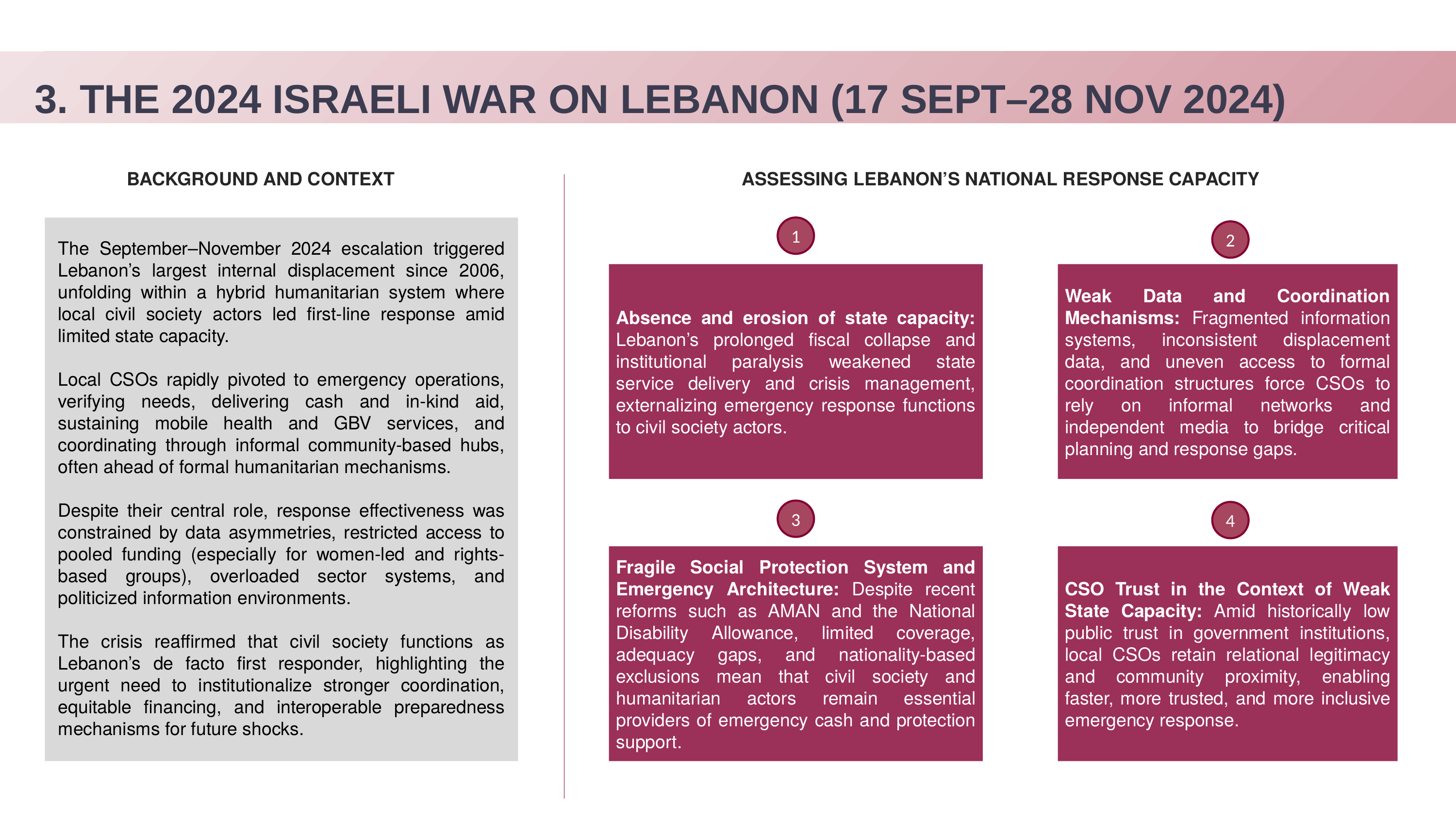

3. THE 2024 ISRAELI WAR ON LEBANON (17 SEPT–28 NOV 2024)
BACKGROUND AND CONTEXT
ASSESSING LEBANON’S NATIONAL RESPONSE CAPACITY

The September–November 2024 escalation triggered Lebanon’s largest internal displacement since 2006, unfolding within a hybrid humanitarian system where local civil society actors led first-line response amid limited state capacity.

Local CSOs rapidly pivoted to emergency operations, verifying needs, delivering cash and in-kind aid, sustaining mobile health and GBV services, and coordinating through informal community-based hubs, often ahead of formal humanitarian mechanisms.

Despite their central role, response effectiveness was constrained by data asymmetries, restricted access to pooled funding (especially for women-led and rights-based groups), overloaded sector systems, and politicized information environments.

The crisis reaffirmed that civil society functions as Lebanon’s de facto first responder, highlighting the urgent need to institutionalize stronger coordination, equitable financing, and interoperable preparedness mechanisms for future shocks.
1
2
Absence and erosion of state capacity: Lebanon’s prolonged fiscal collapse and institutional paralysis weakened state service delivery and crisis management, externalizing emergency response functions to civil society actors.
Weak Data and Coordination Mechanisms: Fragmented information systems, inconsistent displacement data, and uneven access to formal coordination structures force CSOs to rely on informal networks and independent media to bridge critical planning and response gaps.
3
4
CSO Trust in the Context of Weak State Capacity: Amid historically low public trust in government institutions, local CSOs retain relational legitimacy and community proximity, enabling faster, more trusted, and more inclusive emergency response.
Fragile Social Protection System and Emergency Architecture: Despite recent reforms such as AMAN and the National Disability Allowance, limited coverage, adequacy gaps, and nationality-based exclusions mean that civil society and humanitarian actors remain essential providers of emergency cash and protection support.